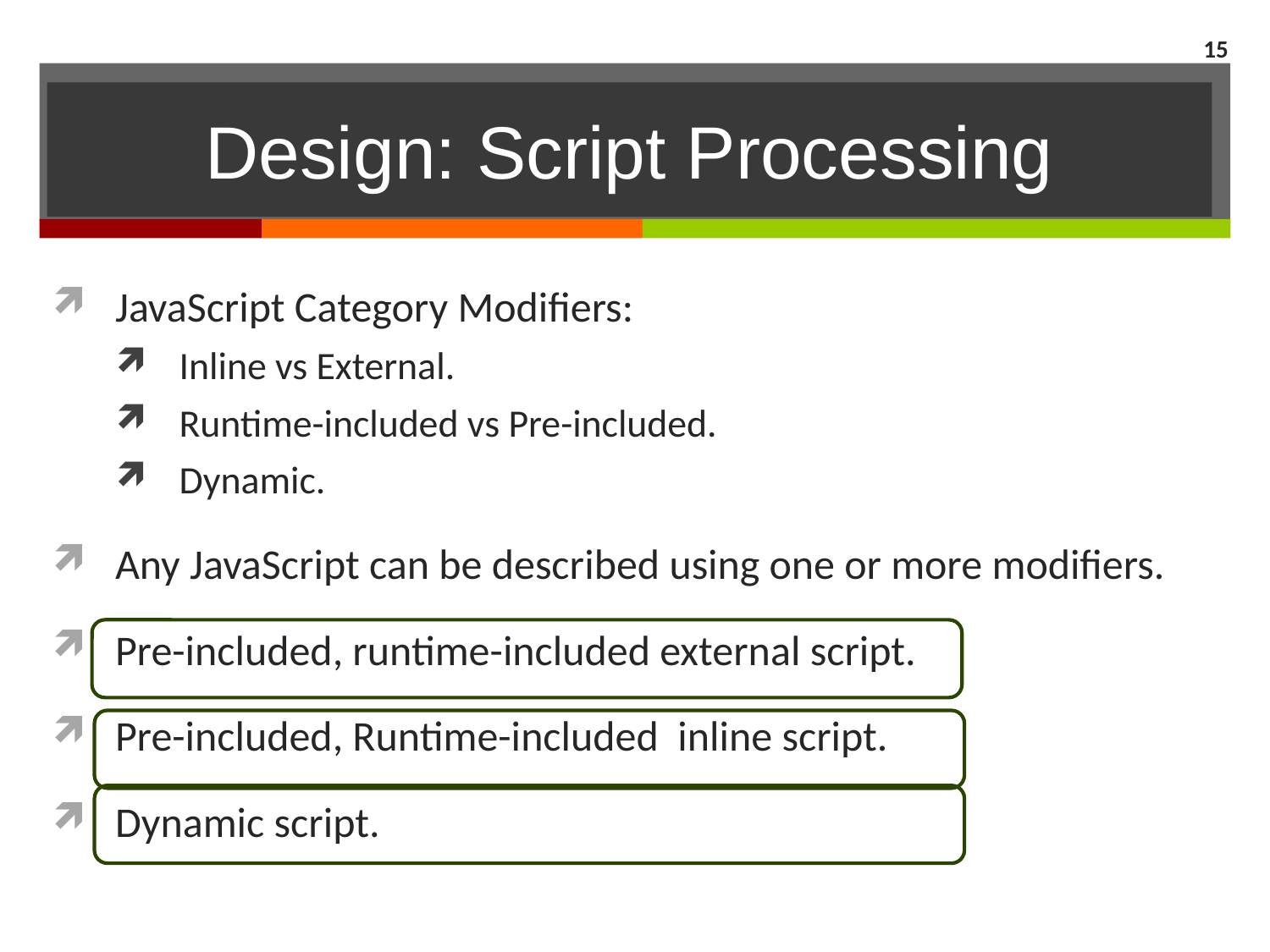

15
# Design: Script Processing
JavaScript Category Modifiers:
Inline vs External.
Runtime-included vs Pre-included.
Dynamic.
Any JavaScript can be described using one or more modifiers.
Pre-included, runtime-included external script.
Pre-included, Runtime-included  inline script.
Dynamic script.